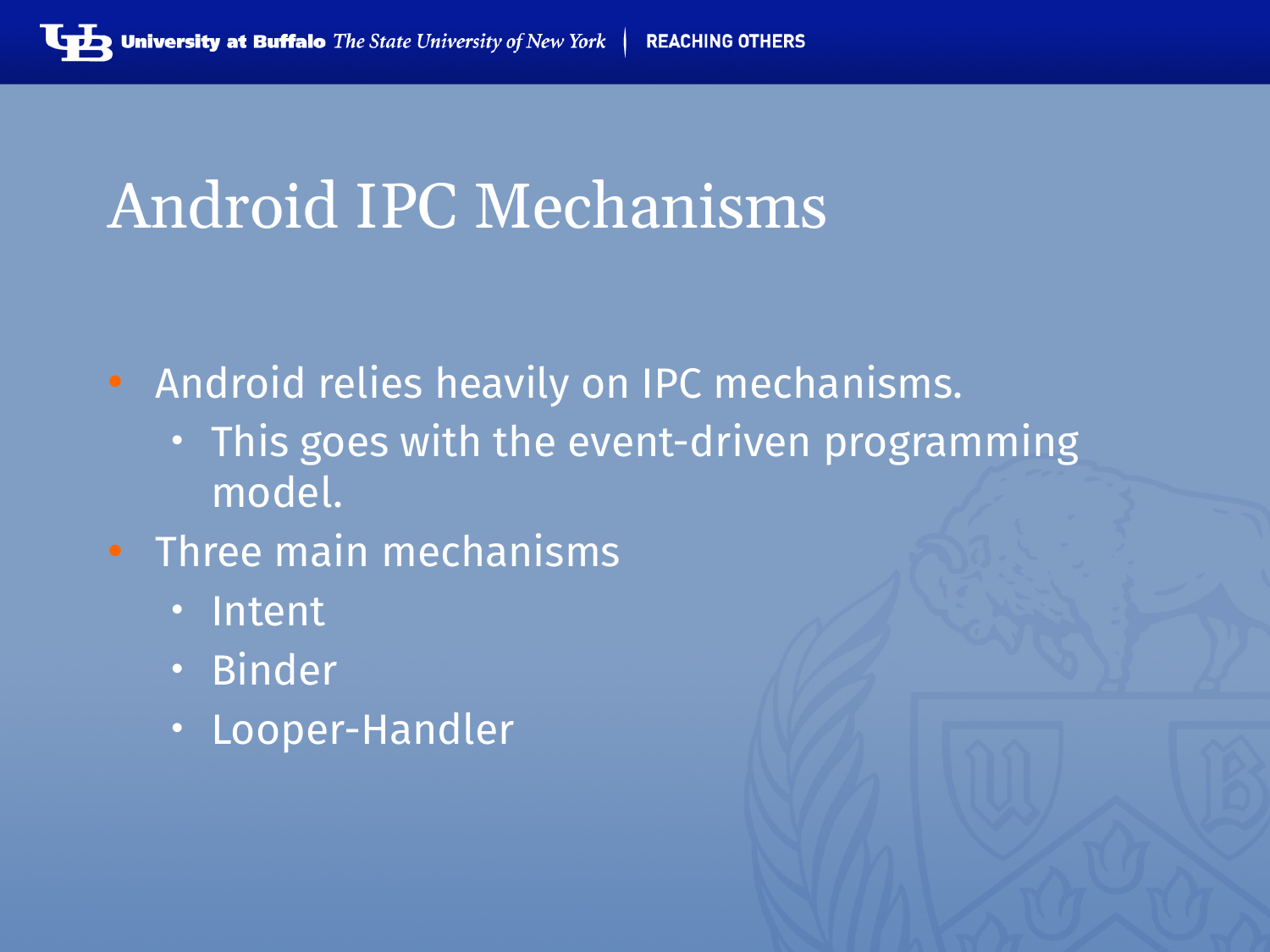

# Android IPC Mechanisms
Android relies heavily on IPC mechanisms.
This goes with the event-driven programming model.
Three main mechanisms
Intent
Binder
Looper-Handler